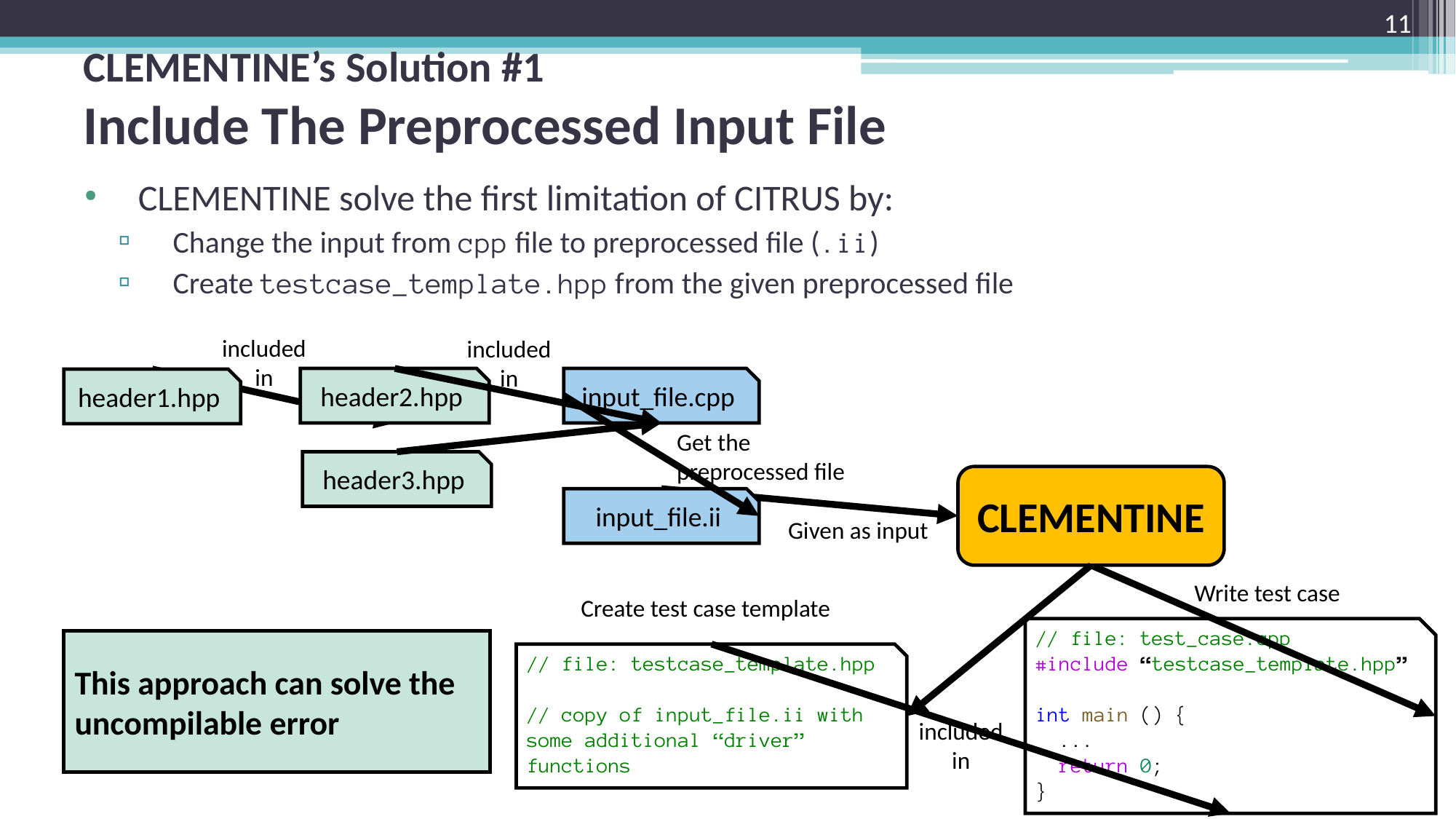

11
# CLEMENTINE’s Solution #1 Include The Preprocessed Input File
CLEMENTINE solve the first limitation of CITRUS by:
Change the input from cpp file to preprocessed file (.ii)
Create testcase_template.hpp from the given preprocessed file
included in
included in
header2.hpp
input_file.cpp
header1.hpp
Get the preprocessed file
header3.hpp
CLEMENTINE
input_file.ii
Given as input
Write test case
Create test case template
// file: test_case.cpp
#include “testcase_template.hpp”

int main () {
  ...
  return 0;
}

This approach can solve the uncompilable error
// file: testcase_template.hpp

// copy of input_file.ii with some additional “driver” functions

included in